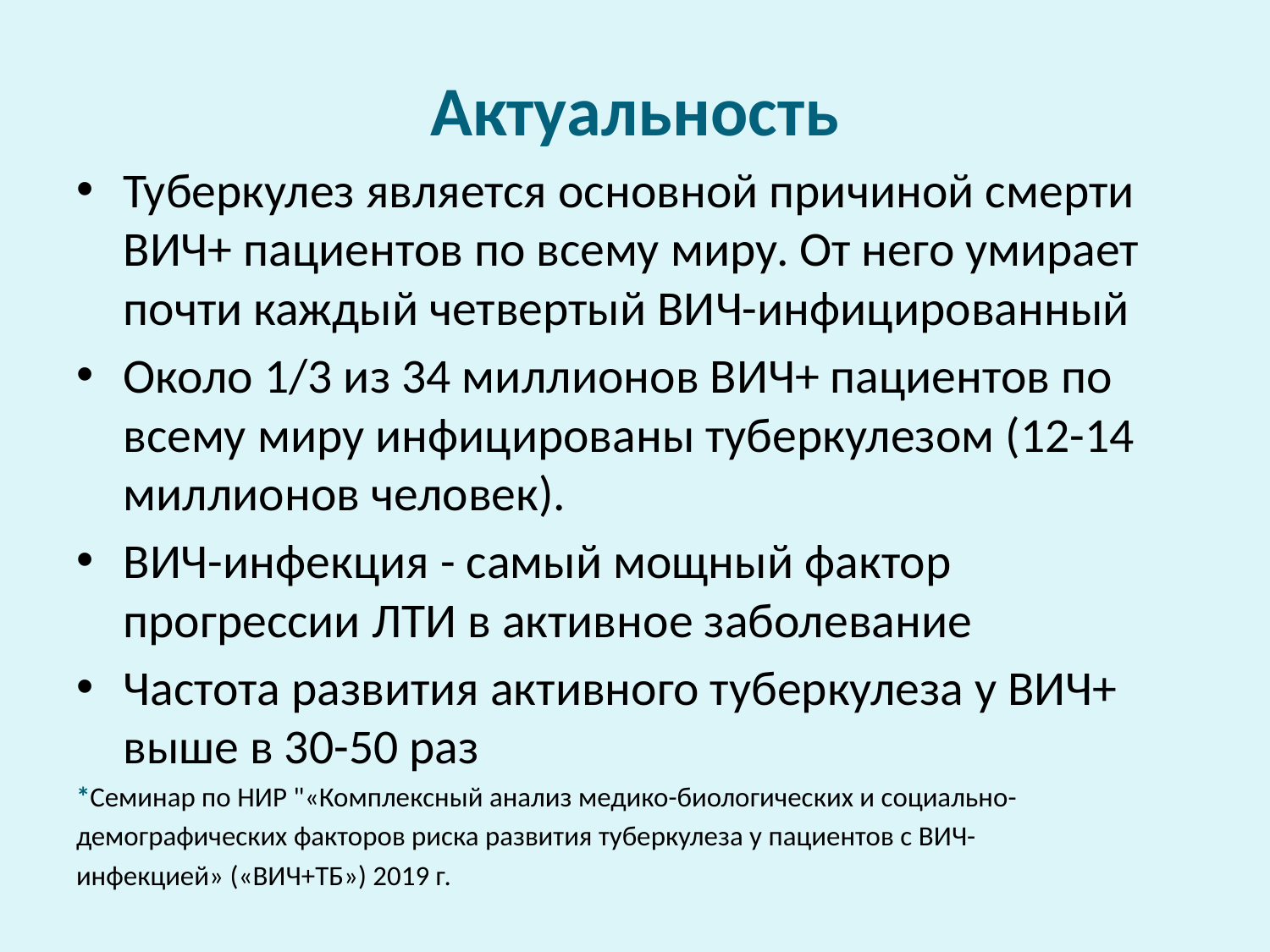

Актуальность
Туберкулез является основной причиной смерти ВИЧ+ пациентов по всему миру. От него умирает почти каждый четвертый ВИЧ-инфицированный
Около 1/3 из 34 миллионов ВИЧ+ пациентов по всему миру инфицированы туберкулезом (12-14 миллионов человек).
ВИЧ-инфекция - самый мощный фактор прогрессии ЛТИ в активное заболевание
Частота развития активного туберкулеза у ВИЧ+ выше в 30-50 раз
*Семинар по НИР "«Комплексный анализ медико-биологических и социально-
демографических факторов риска развития туберкулеза у пациентов с ВИЧ-
инфекцией» («ВИЧ+ТБ») 2019 г.